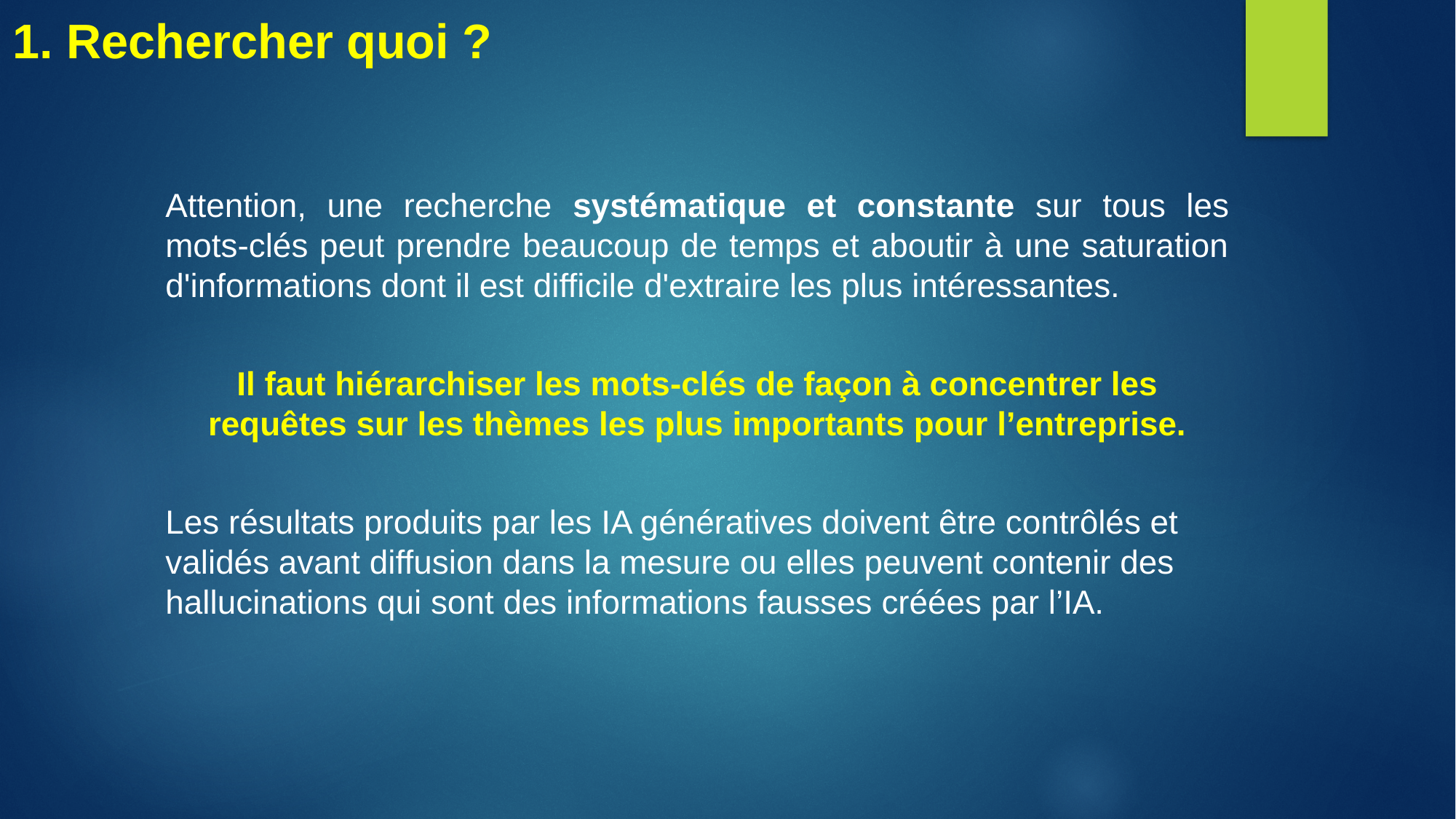

1. Rechercher quoi ?
Attention, une recherche systématique et constante sur tous les mots-clés peut prendre beaucoup de temps et aboutir à une saturation d'informations dont il est difficile d'extraire les plus intéressantes.

Il faut hiérarchiser les mots-clés de façon à concentrer les requêtes sur les thèmes les plus importants pour l’entreprise.

Les résultats produits par les IA génératives doivent être contrôlés et validés avant diffusion dans la mesure ou elles peuvent contenir des hallucinations qui sont des informations fausses créées par l’IA.